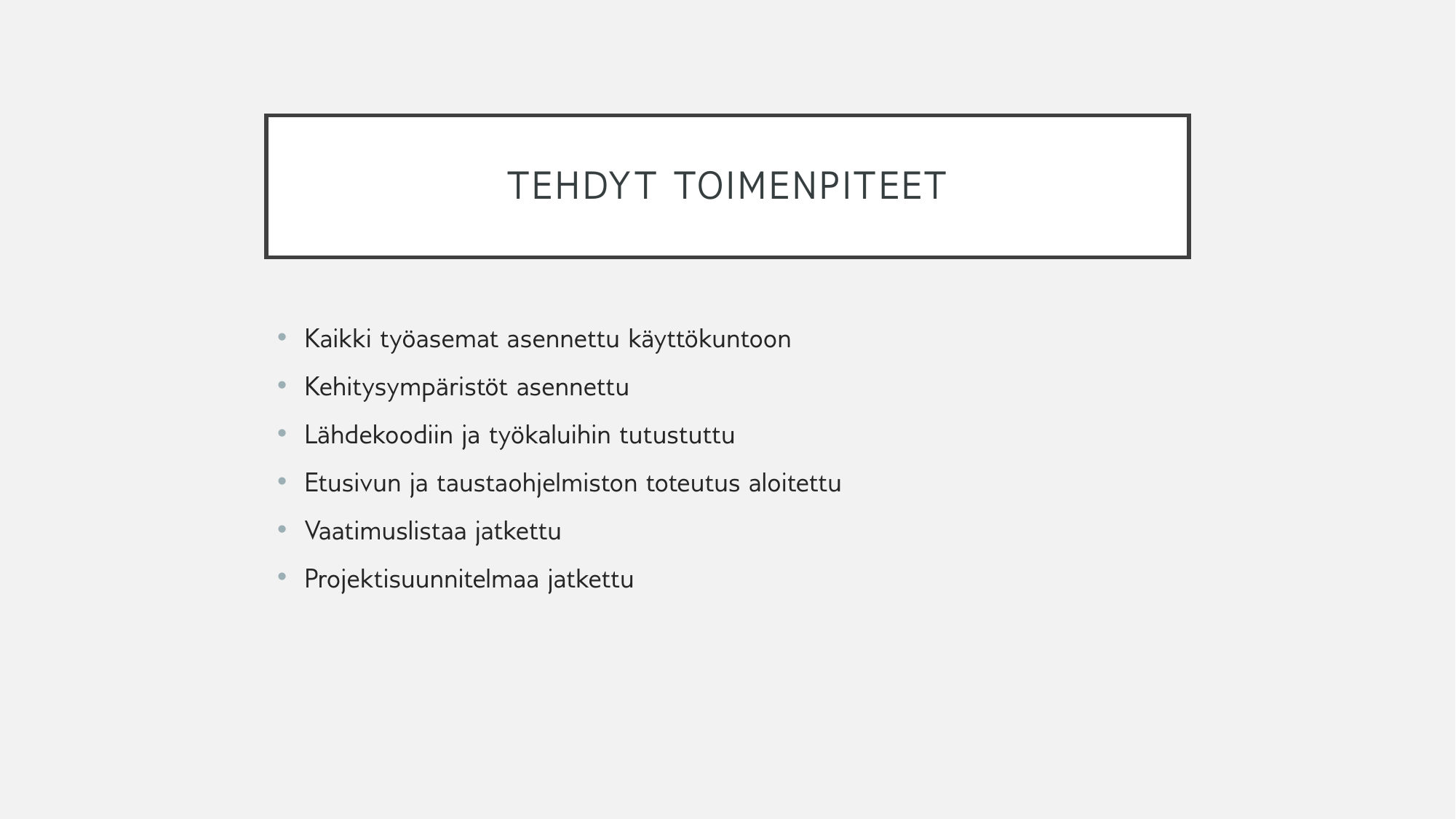

# Tehdyt toimenpiteet
Kaikki työasemat asennettu käyttökuntoon
Kehitysympäristöt asennettu
Lähdekoodiin ja työkaluihin tutustuttu
Etusivun ja taustaohjelmiston toteutus aloitettu
Vaatimuslistaa jatkettu
Projektisuunnitelmaa jatkettu